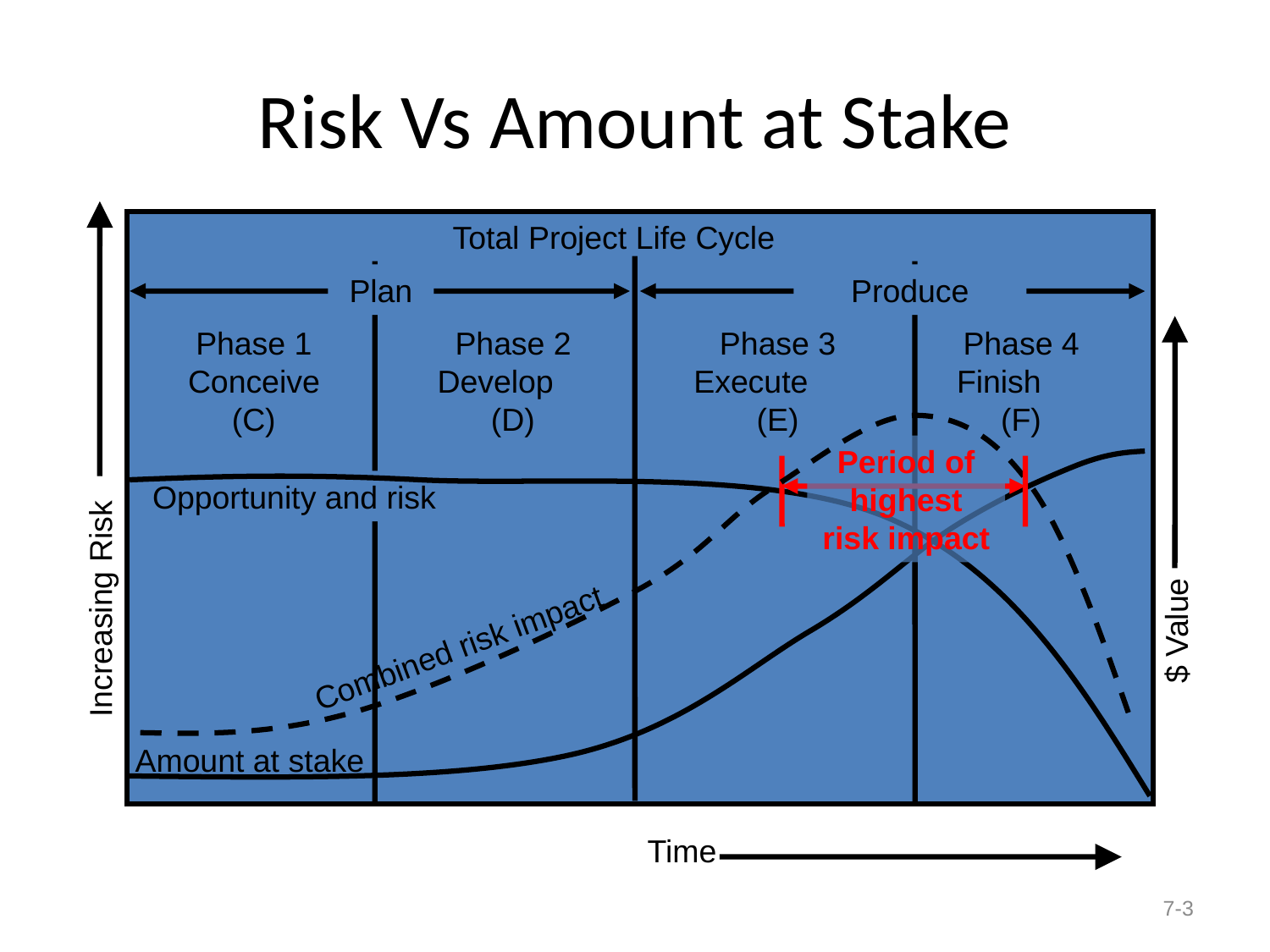

# Risk Vs Amount at Stake

Total Project Life Cycle

Plan
Produce

Phase 1 Conceive (C)
Phase 2 Develop     (D)
Phase 3 Execute       (E)
Phase 4 Finish      (F)

Period of highest risk impact

Opportunity and risk

Increasing Risk
$ Value
Combined risk impact
Amount at stake
Time

7-3